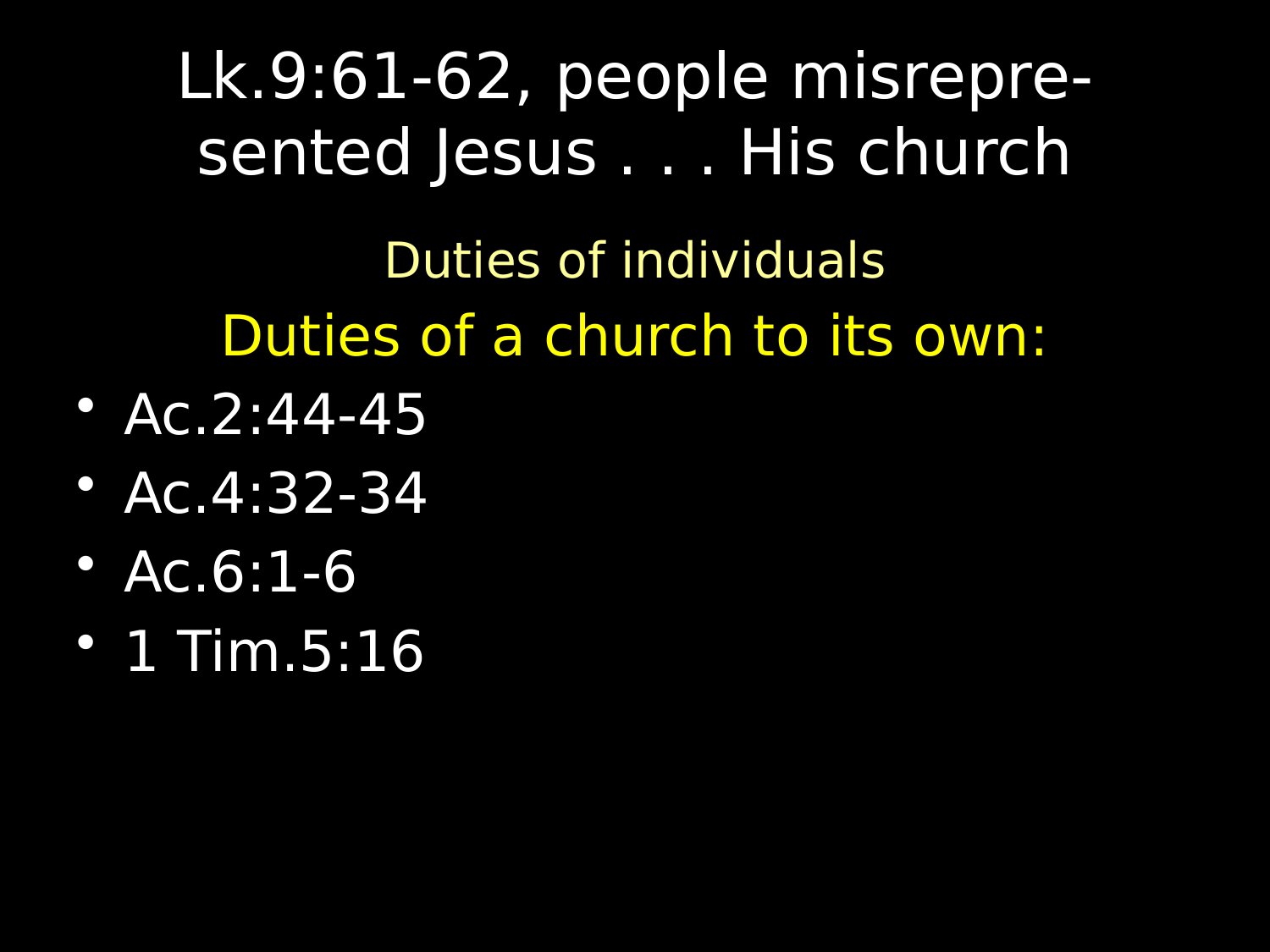

# Lk.9:61-62, people misrepre-sented Jesus . . . His church
Duties of individuals
Duties of a church to its own:
Ac.2:44-45
Ac.4:32-34
Ac.6:1-6
1 Tim.5:16